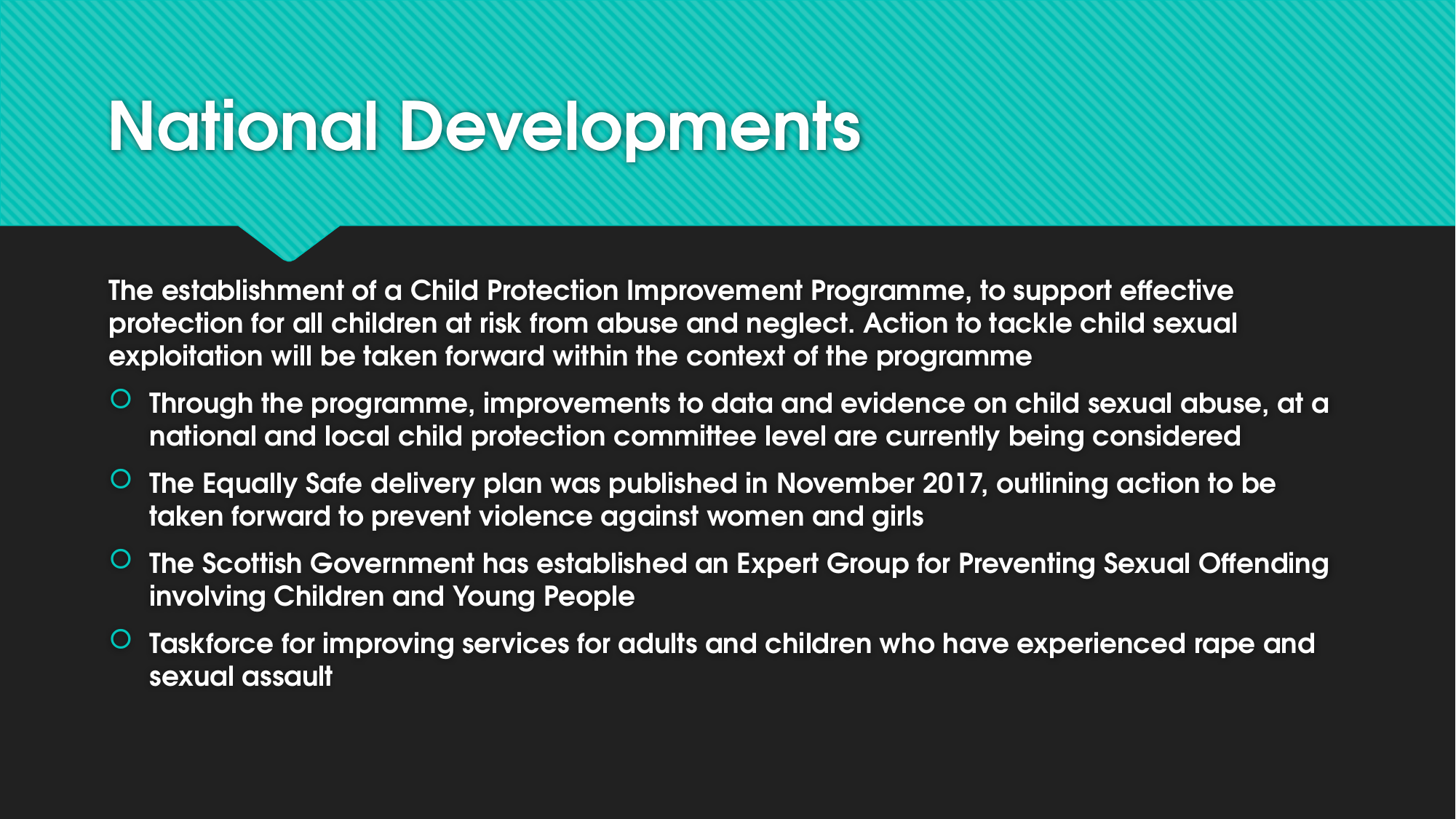

# National Developments
The establishment of a Child Protection Improvement Programme, to support effective protection for all children at risk from abuse and neglect. Action to tackle child sexual exploitation will be taken forward within the context of the programme
Through the programme, improvements to data and evidence on child sexual abuse, at a national and local child protection committee level are currently being considered
The Equally Safe delivery plan was published in November 2017, outlining action to be taken forward to prevent violence against women and girls
The Scottish Government has established an Expert Group for Preventing Sexual Offending involving Children and Young People
Taskforce for improving services for adults and children who have experienced rape and sexual assault